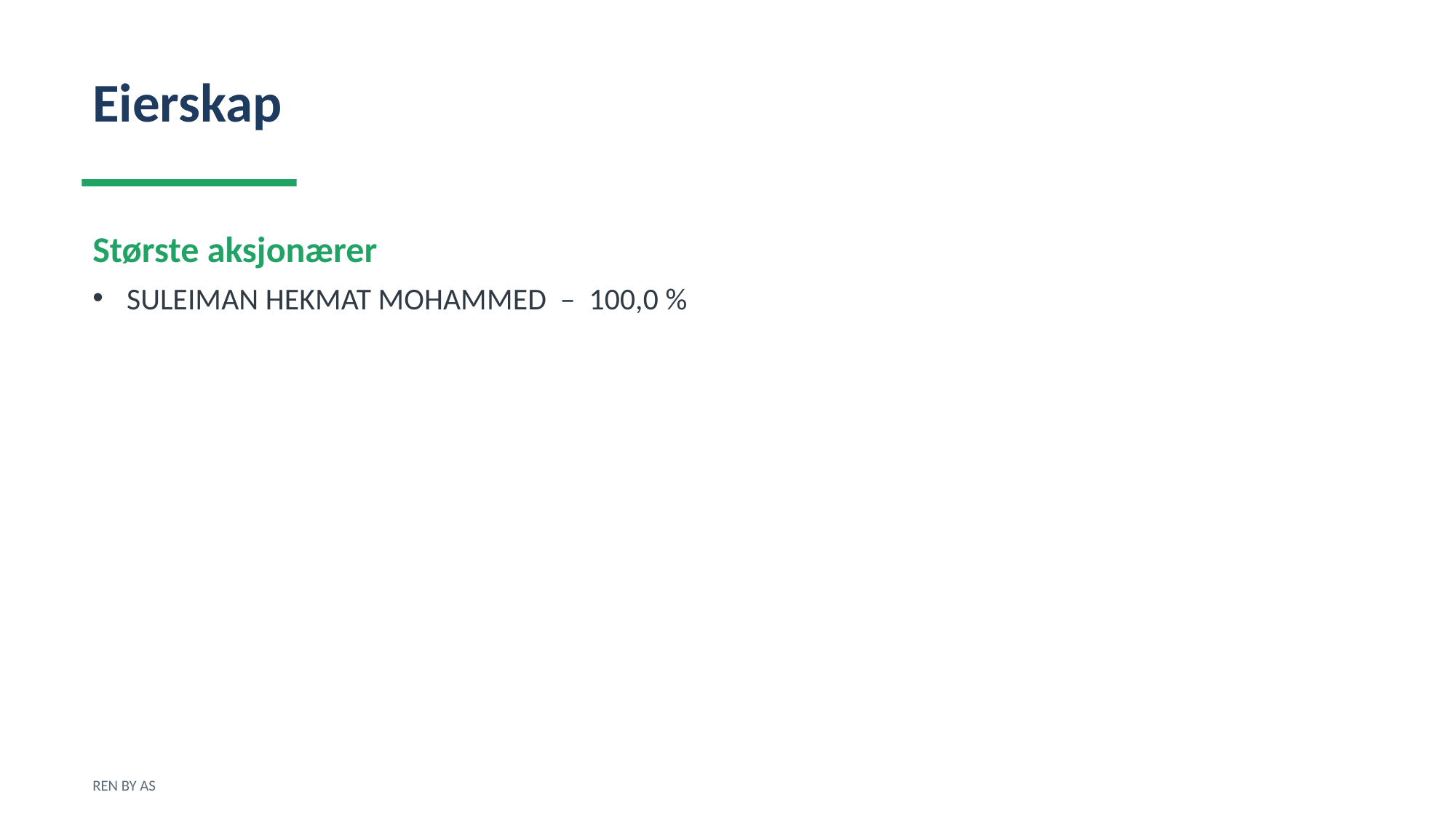

Eierskap

Største aksjonærer
SULEIMAN HEKMAT MOHAMMED  –  100,0 %
REN BY AS